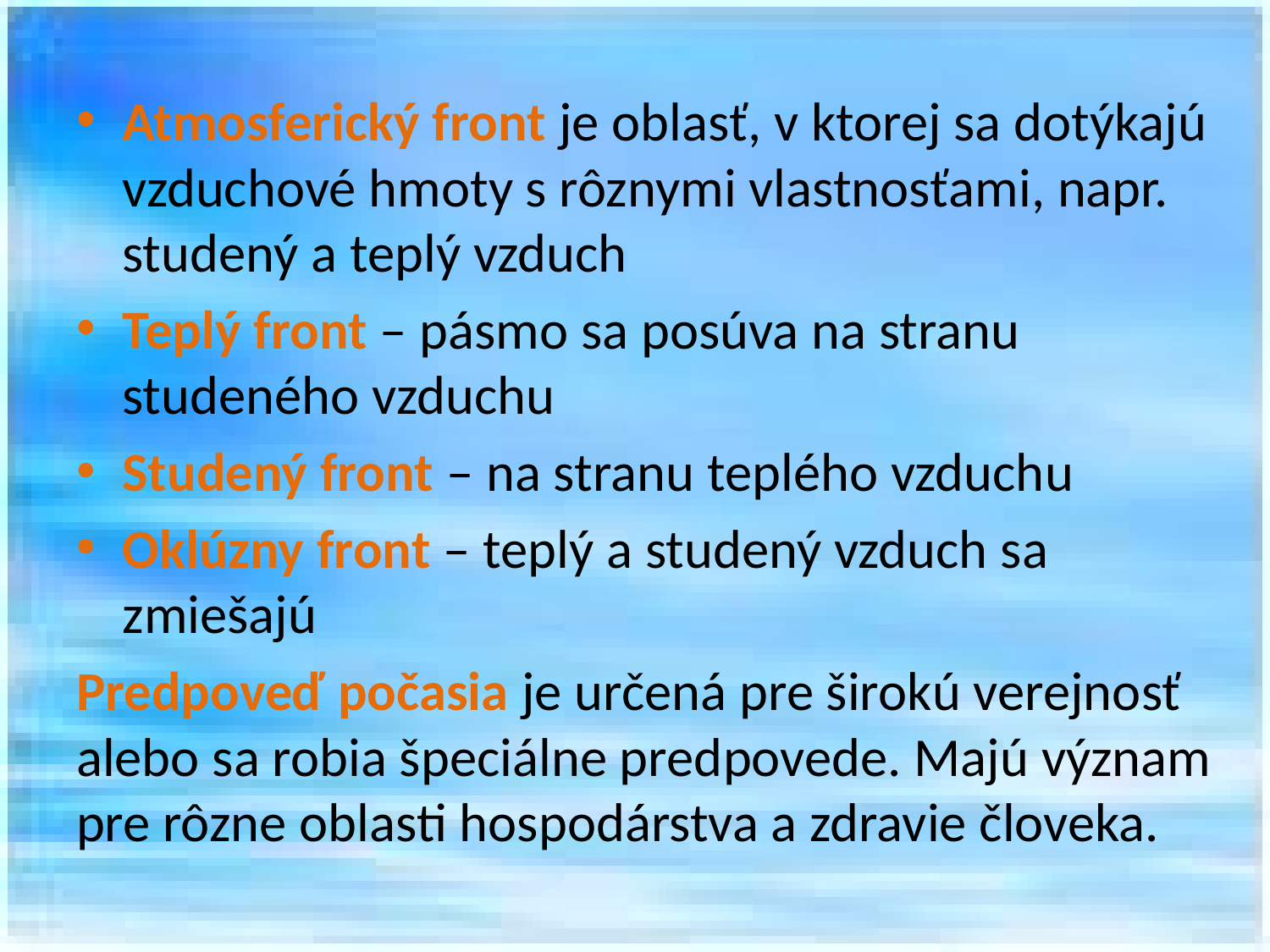

Atmosferický front je oblasť, v ktorej sa dotýkajú vzduchové hmoty s rôznymi vlastnosťami, napr. studený a teplý vzduch
Teplý front – pásmo sa posúva na stranu studeného vzduchu
Studený front – na stranu teplého vzduchu
Oklúzny front – teplý a studený vzduch sa zmiešajú
Predpoveď počasia je určená pre širokú verejnosť alebo sa robia špeciálne predpovede. Majú význam pre rôzne oblasti hospodárstva a zdravie človeka.